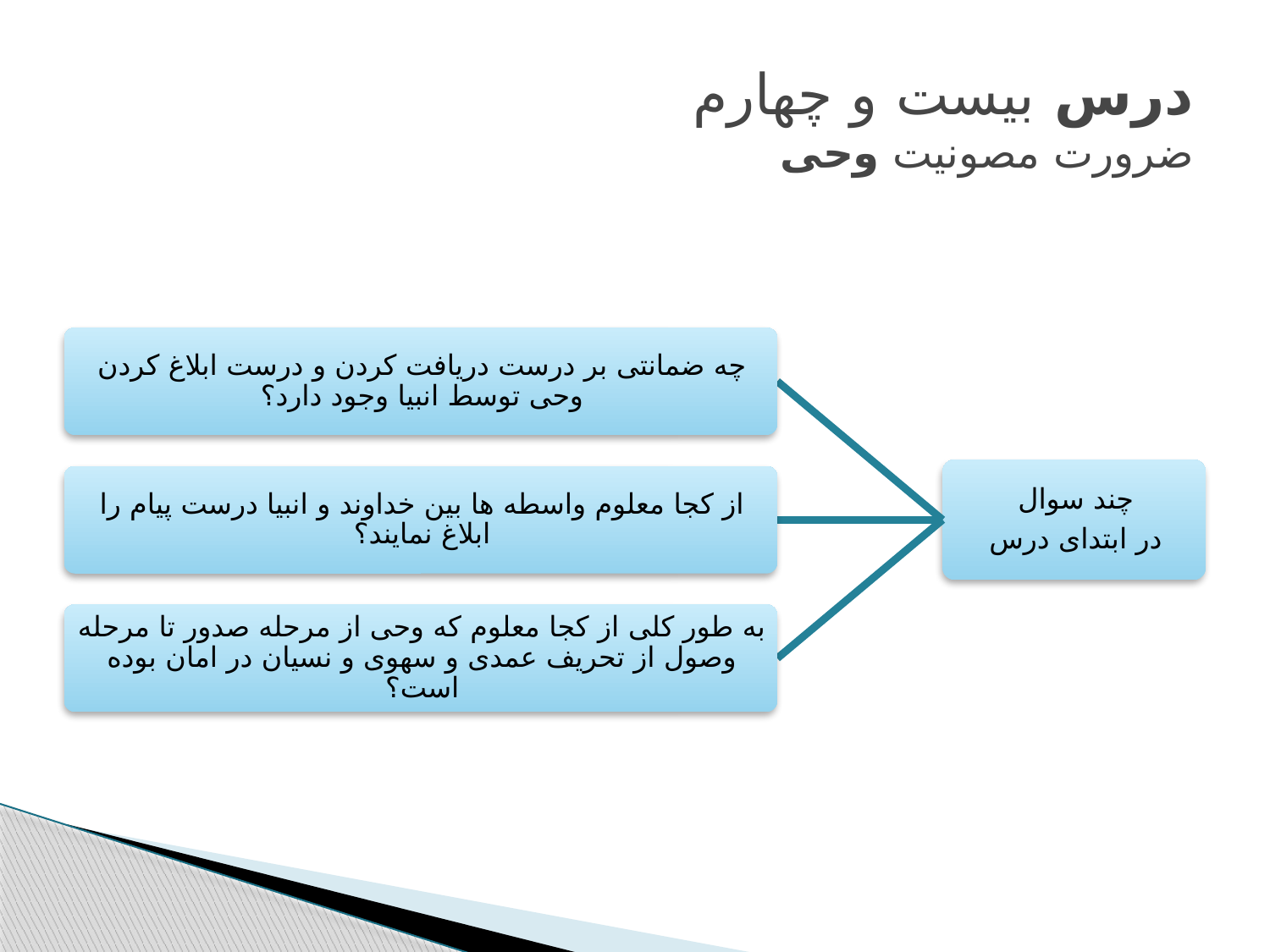

# درس بیست و چهارم ضرورت مصونیت وحی
چند سوال
در ابتدای درس

چه ضمانتی بر درست دریافت کردن و درست ابلاغ کردن وحی توسط انبیا وجود دارد؟

از کجا معلوم واسطه ها بین خداوند و انبیا درست پیام را ابلاغ نمایند؟

به طور کلی از کجا معلوم که وحی از مرحله صدور تا مرحله وصول از تحریف عمدی و سهوی و نسیان در امان بوده است؟